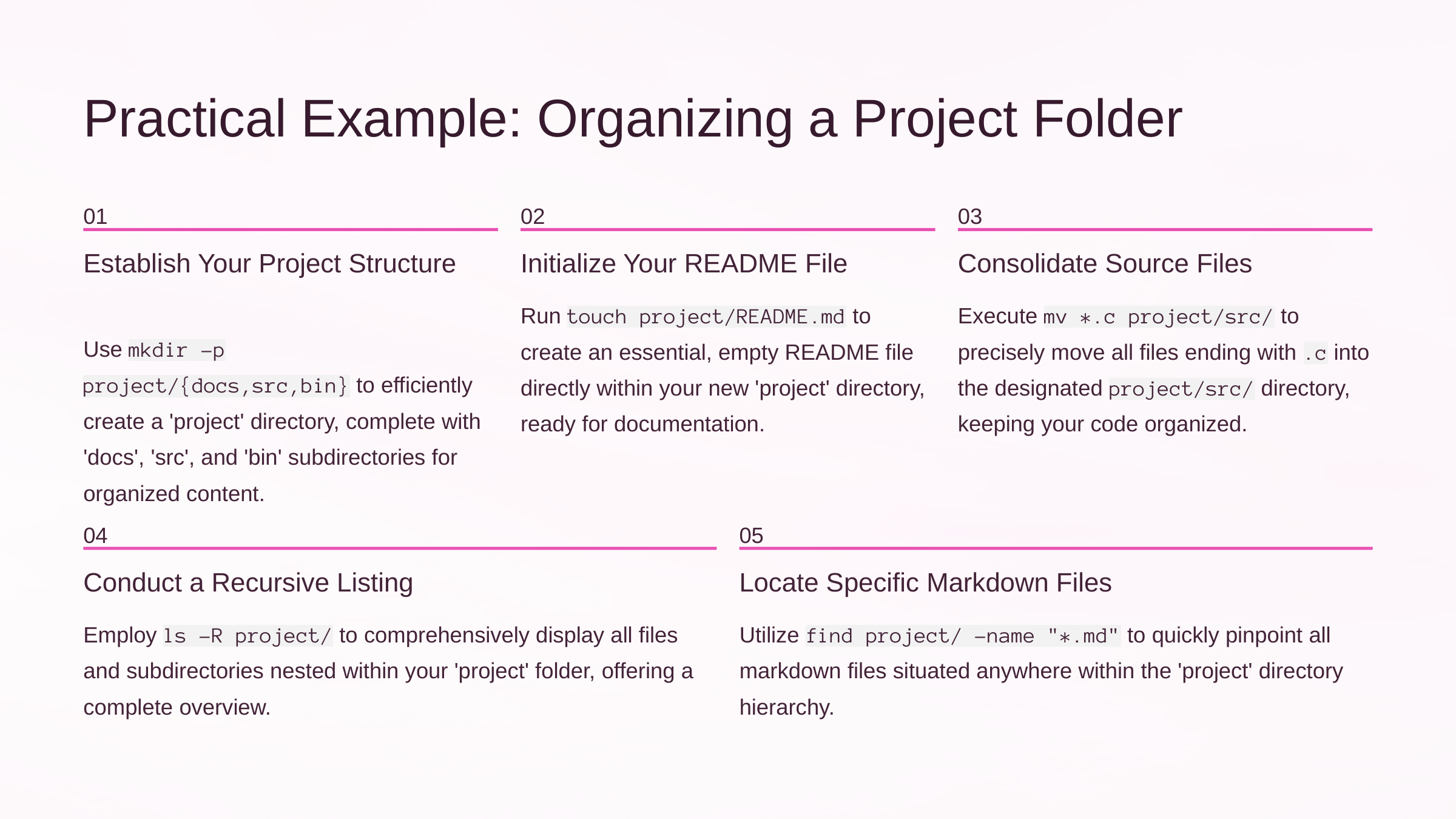

Practical Example: Organizing a Project Folder
01
02
03

Establish Your Project Structure
Initialize Your README File
Consolidate Source Files
Run touch project/README.md to create an essential, empty README file directly within your new 'project' directory, ready for documentation.
Execute mv *.c project/src/ to precisely move all files ending with .c into the designated project/src/ directory, keeping your code organized.
Use mkdir -p project/{docs,src,bin} to efficiently create a 'project' directory, complete with 'docs', 'src', and 'bin' subdirectories for organized content.
04
05

Conduct a Recursive Listing
Locate Specific Markdown Files
Employ ls -R project/ to comprehensively display all files and subdirectories nested within your 'project' folder, offering a complete overview.
Utilize find project/ -name "*.md" to quickly pinpoint all markdown files situated anywhere within the 'project' directory hierarchy.